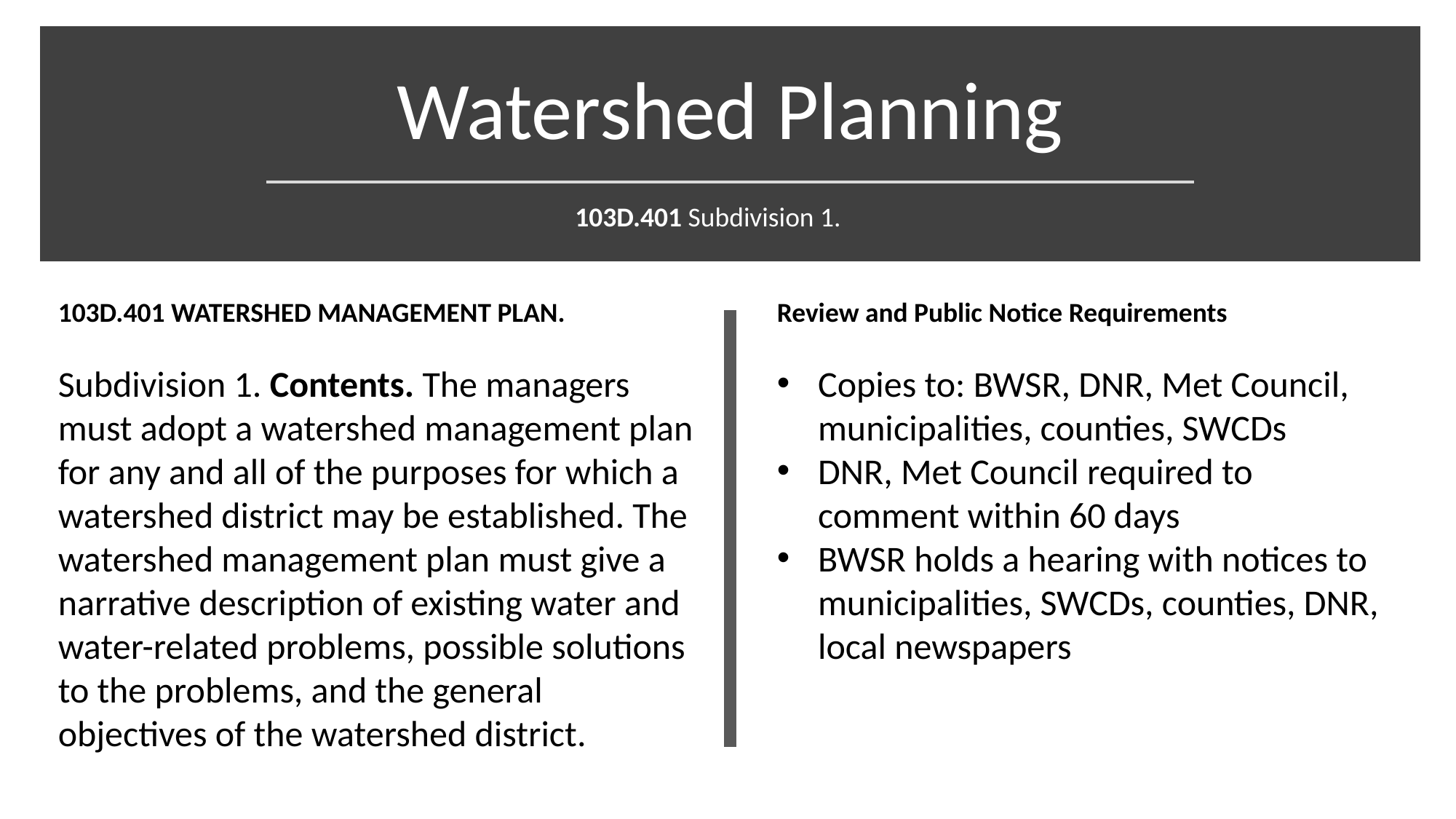

# Watershed Planning
103D.401 Subdivision 1.
103D.401 WATERSHED MANAGEMENT PLAN.

Subdivision 1. Contents. The managers must adopt a watershed management plan for any and all of the purposes for which a watershed district may be established. The watershed management plan must give a narrative description of existing water and water-related problems, possible solutions to the problems, and the general objectives of the watershed district.
Review and Public Notice Requirements

Copies to: BWSR, DNR, Met Council, municipalities, counties, SWCDs
DNR, Met Council required to comment within 60 days
BWSR holds a hearing with notices to municipalities, SWCDs, counties, DNR, local newspapers